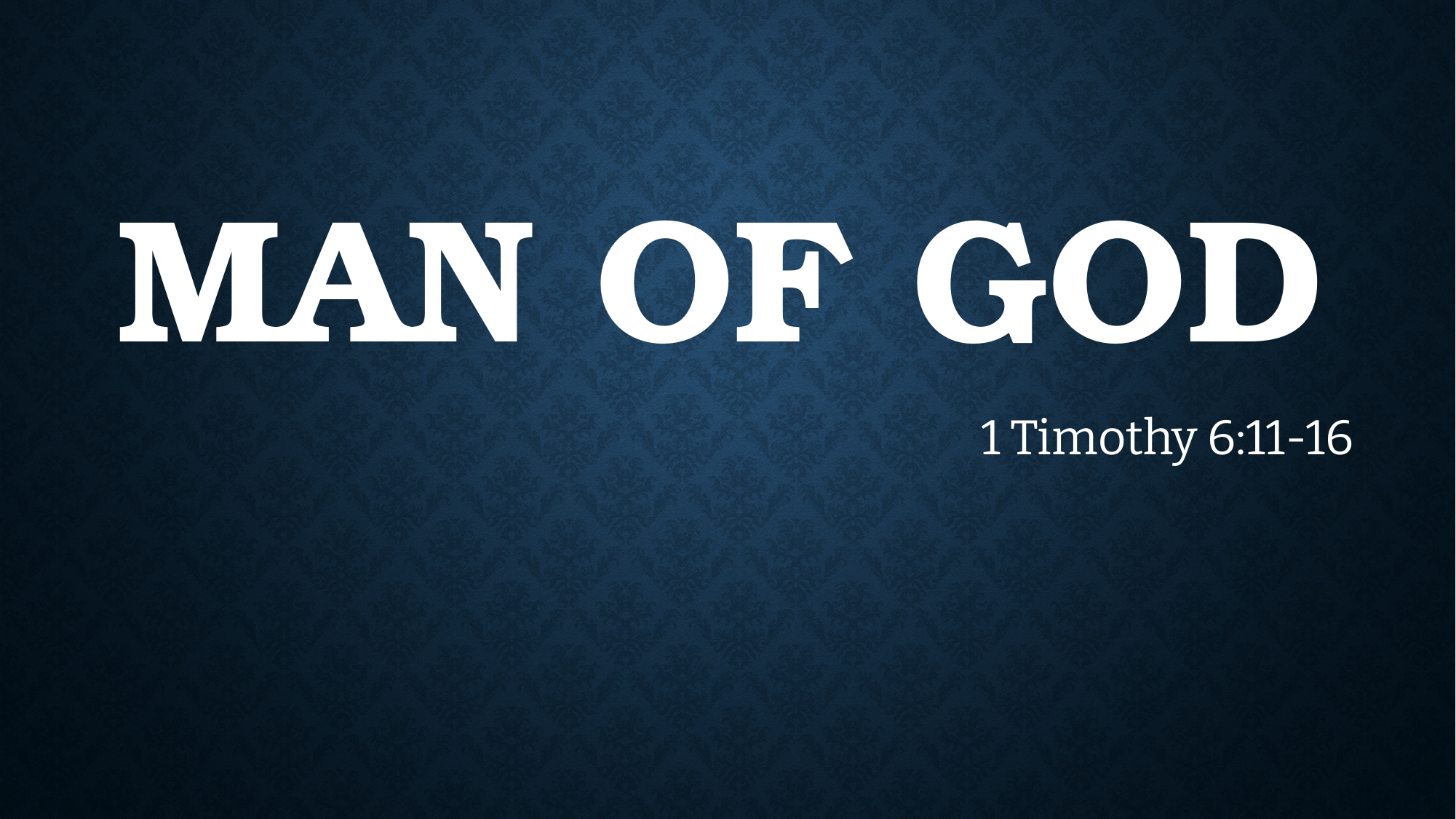

# MAN OF GOD
1 Timothy 6:11-16